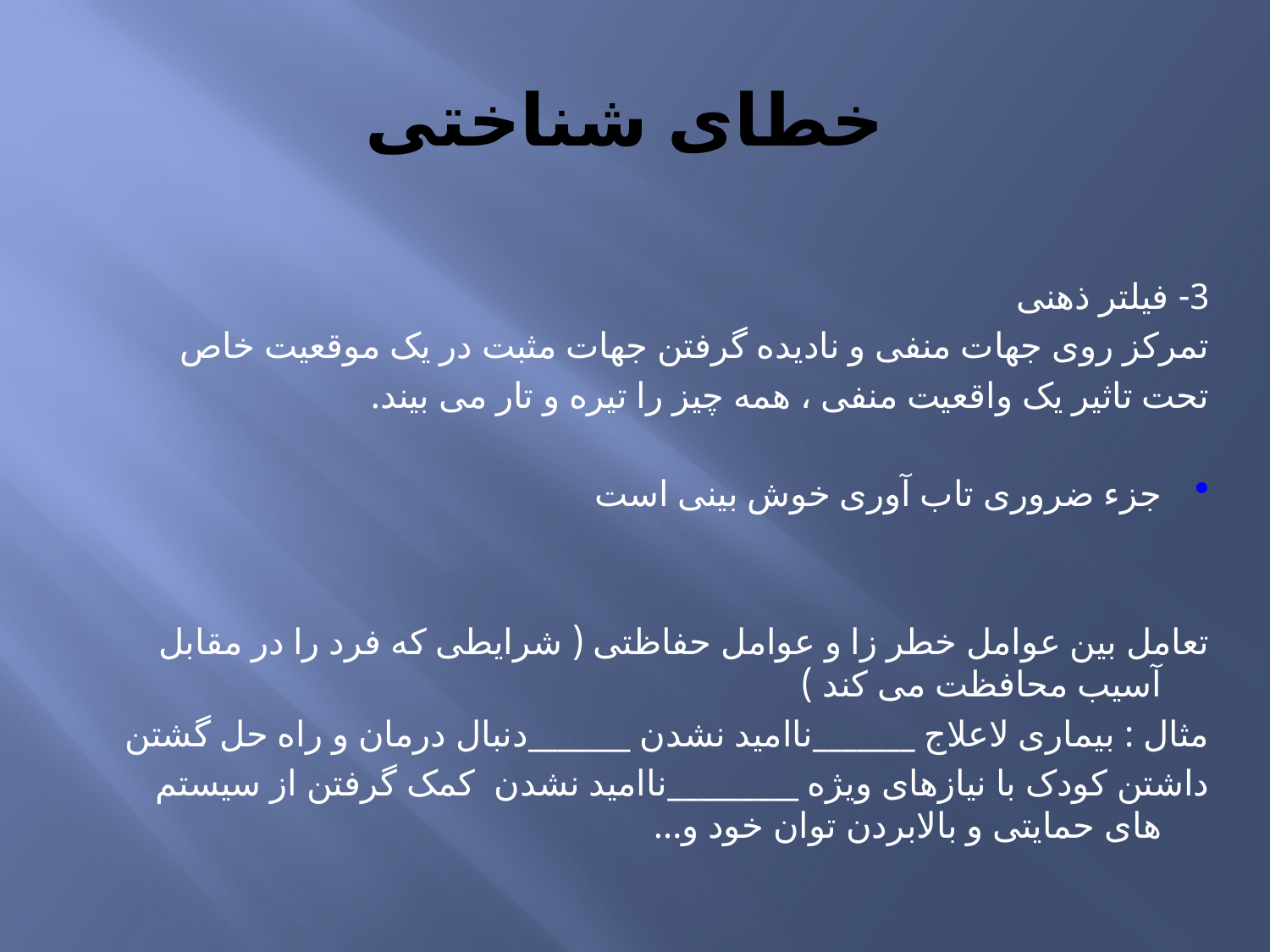

# خطای شناختی
3- فیلتر ذهنی
تمرکز روی جهات منفی و نادیده گرفتن جهات مثبت در یک موقعیت خاص
تحت تاثیر یک واقعیت منفی ، همه چیز را تیره و تار می بیند.

جزء ضروری تاب آوری خوش بینی است

تعامل بین عوامل خطر زا و عوامل حفاظتی ( شرایطی که فرد را در مقابل آسیب محافظت می کند )
مثال : بیماری لاعلاج _______ناامید نشدن _______دنبال درمان و راه حل گشتن
داشتن کودک با نیازهای ویژه _________ناامید نشدن  کمک گرفتن از سیستم های حمایتی و بالابردن توان خود و...